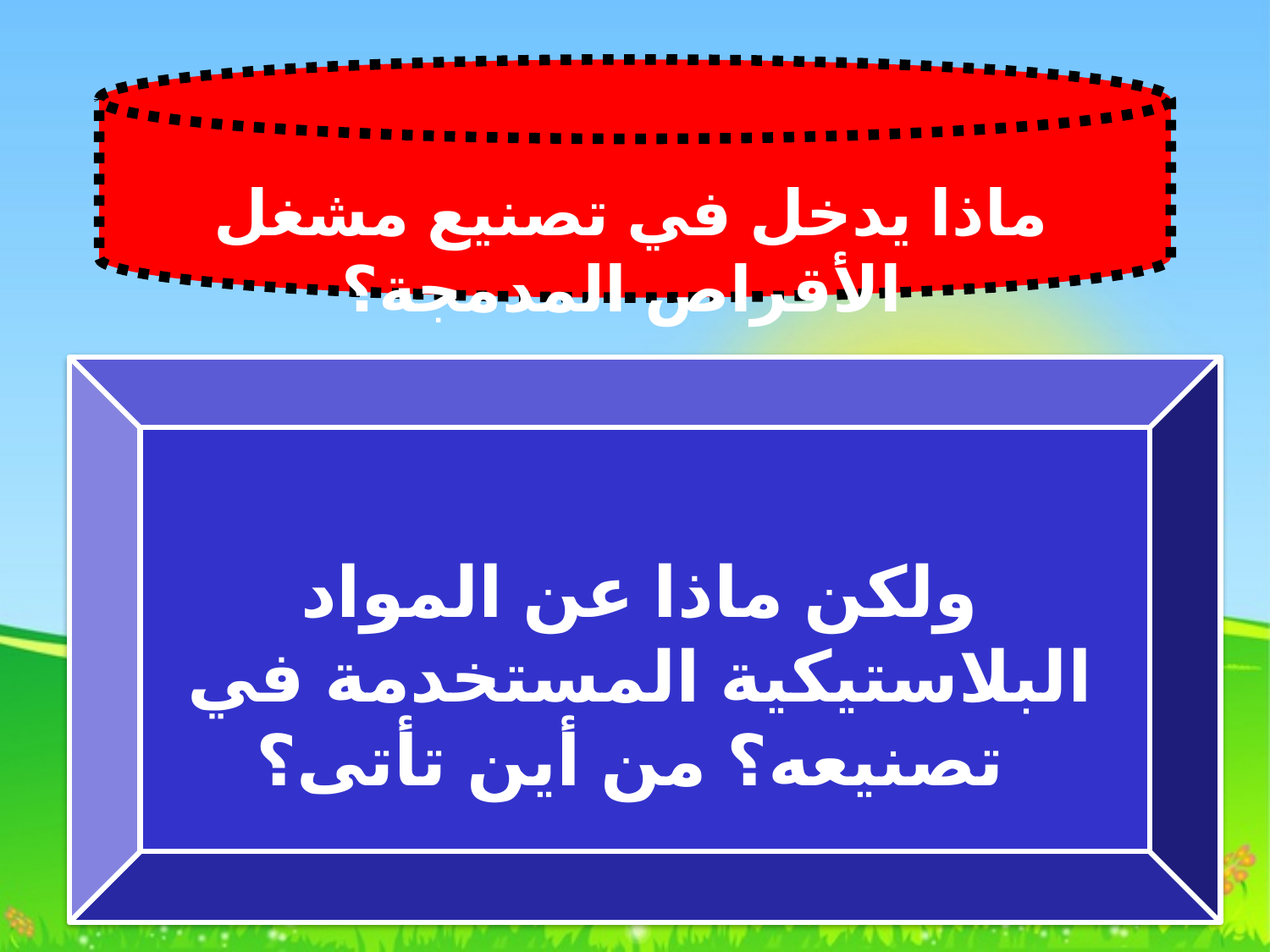

ماذا يدخل في تصنيع مشغل الأقراص المدمجة؟

ولكن ماذا عن المواد البلاستيكية المستخدمة في تصنيعه؟ من أين تأتى؟